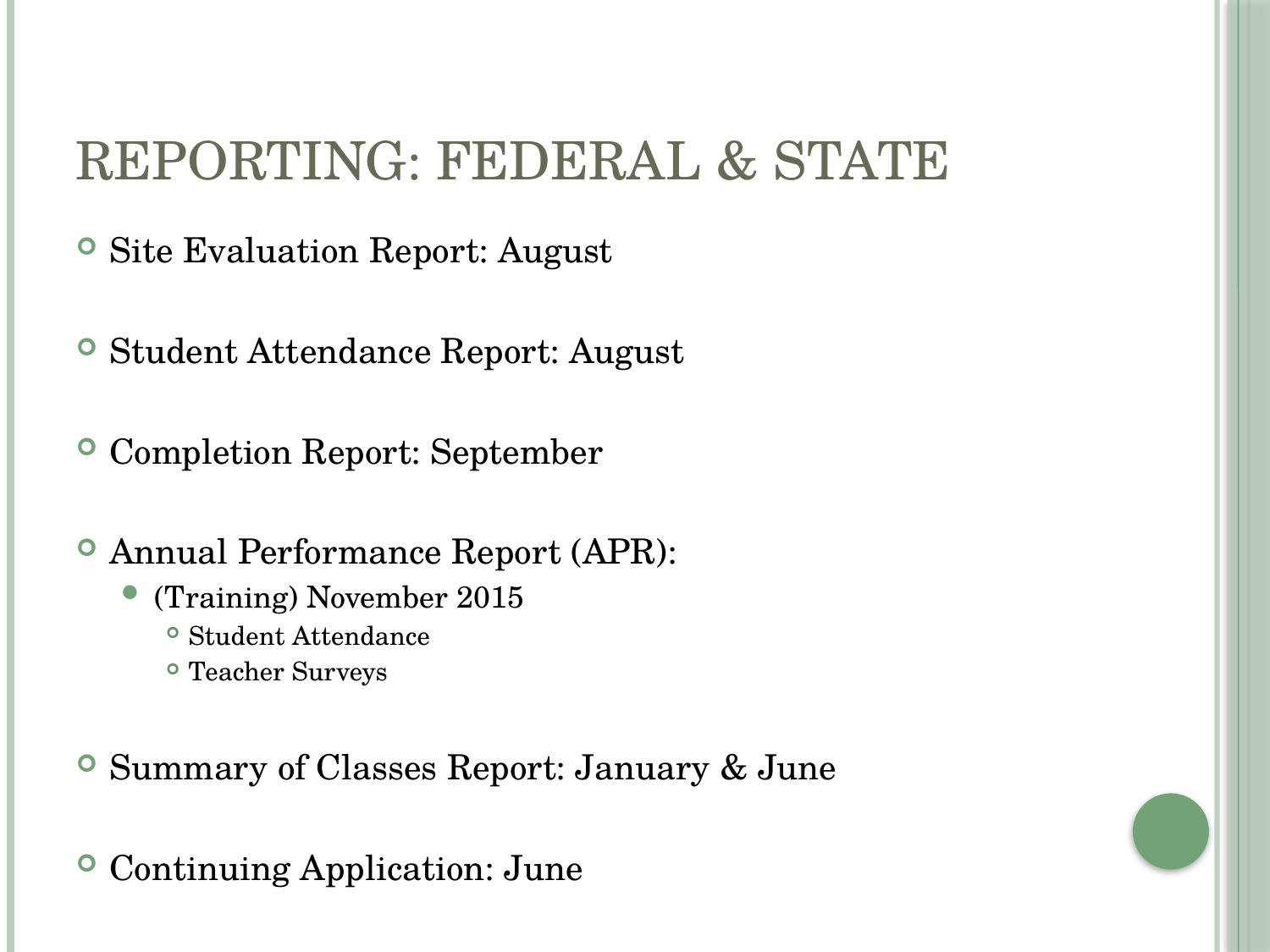

# Reporting: Federal & State
Site Evaluation Report: August

Student Attendance Report: August

Completion Report: September

Annual Performance Report (APR):
(Training) November 2015
Student Attendance
Teacher Surveys

Summary of Classes Report: January & June

Continuing Application: June